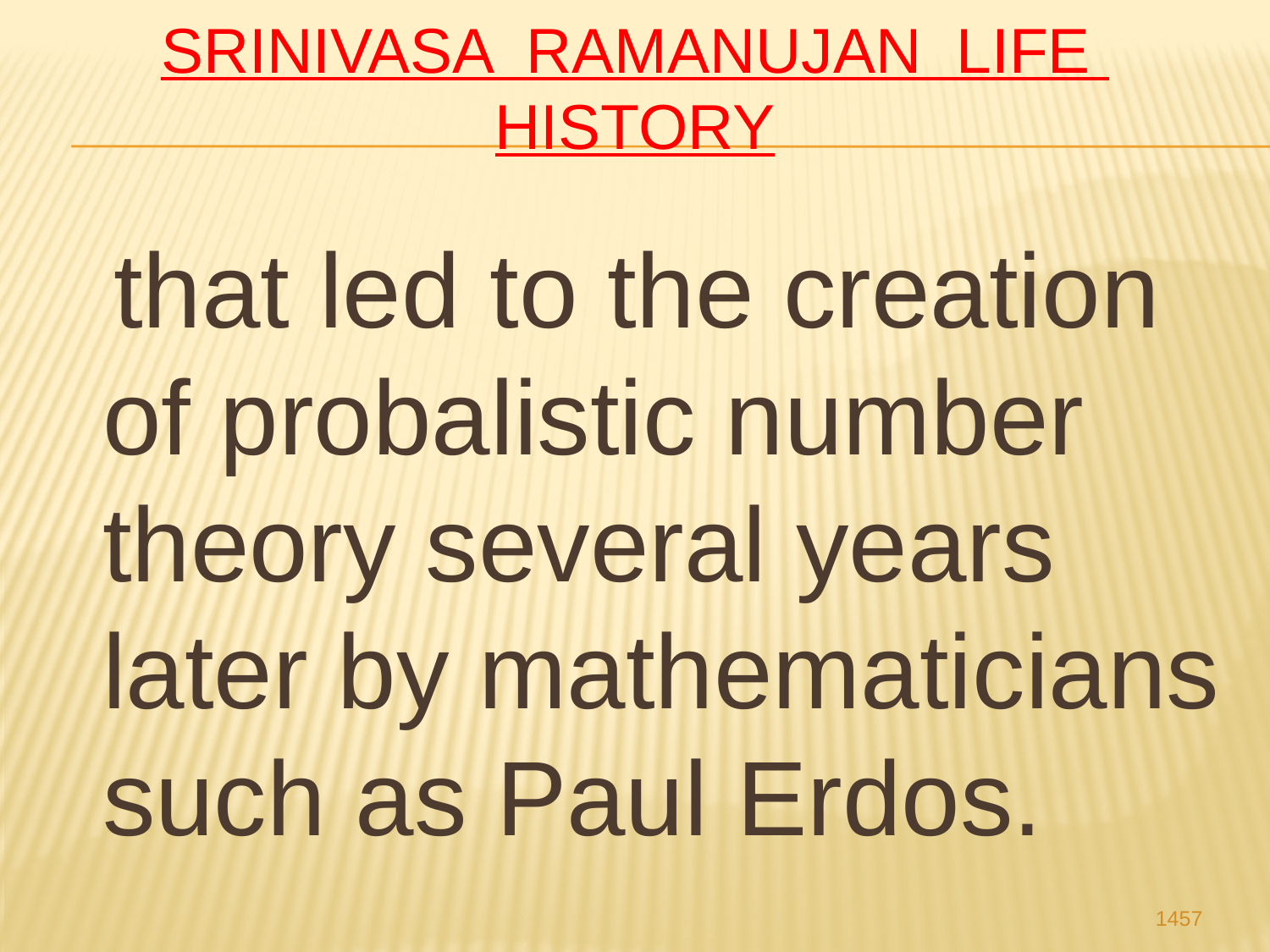

# Srinivasa  Ramanujan  life  history
  that led to the creation of probalistic number theory several years later by mathematicians such as Paul Erdos.

1457